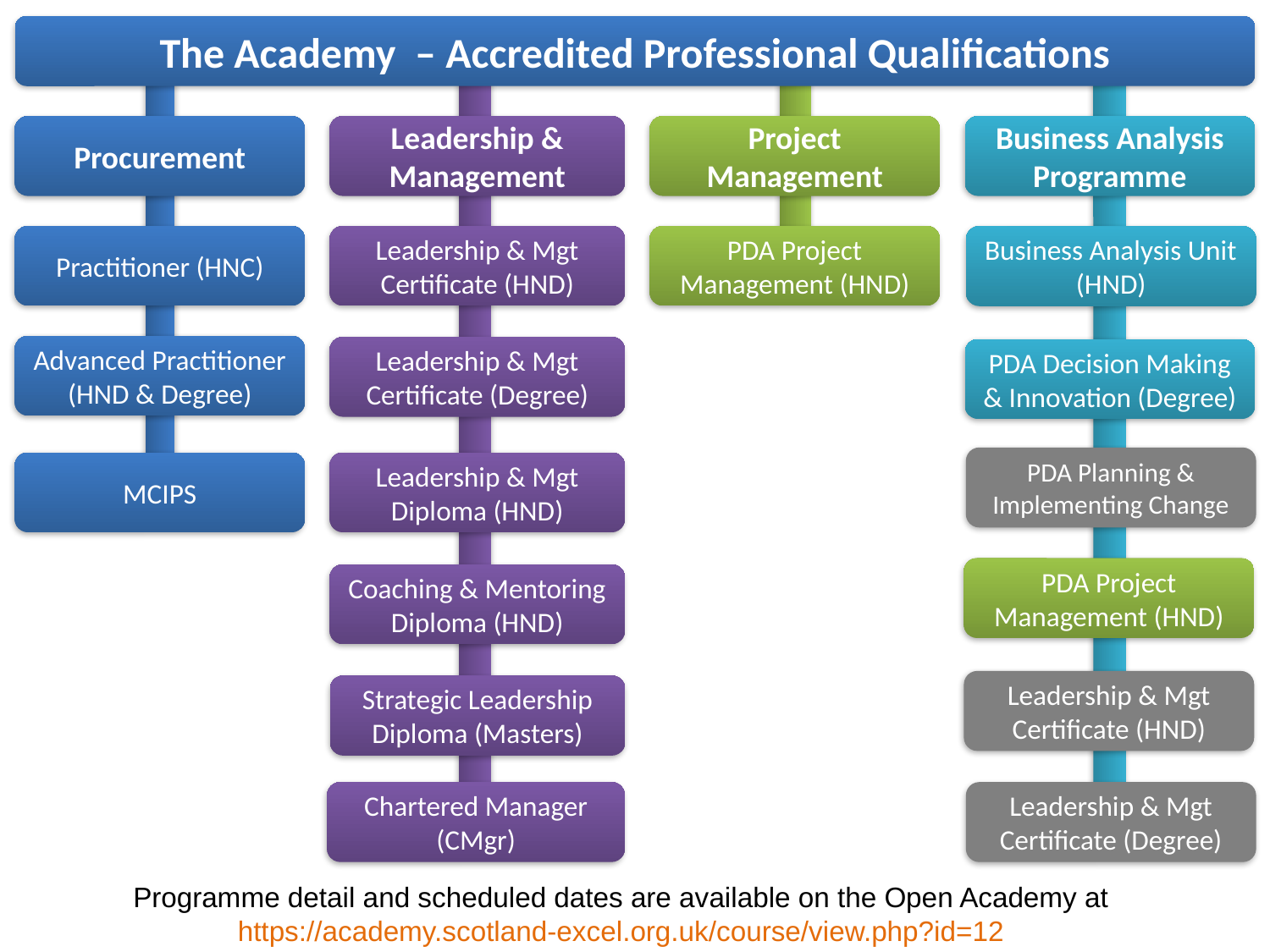

The Academy  – Accredited Professional Qualifications
Leadership & Management
Project Management
Business Analysis Programme
Procurement

Practitioner (HNC)
Leadership & Mgt Certificate (HND)
PDA Project Management (HND)
Business Analysis Unit (HND)

Advanced Practitioner (HND & Degree)
Leadership & Mgt Certificate (Degree)
PDA Decision Making & Innovation (Degree)

PDA Planning & Implementing Change
MCIPS
Leadership & Mgt Diploma (HND)
PDA Project Management (HND)
Coaching & Mentoring Diploma (HND)
Leadership & Mgt Certificate (HND)
Strategic Leadership Diploma (Masters)
Chartered Manager (CMgr)
Leadership & Mgt Certificate (Degree)
Programme detail and scheduled dates are available on the Open Academy at
https://academy.scotland-excel.org.uk/course/view.php?id=12